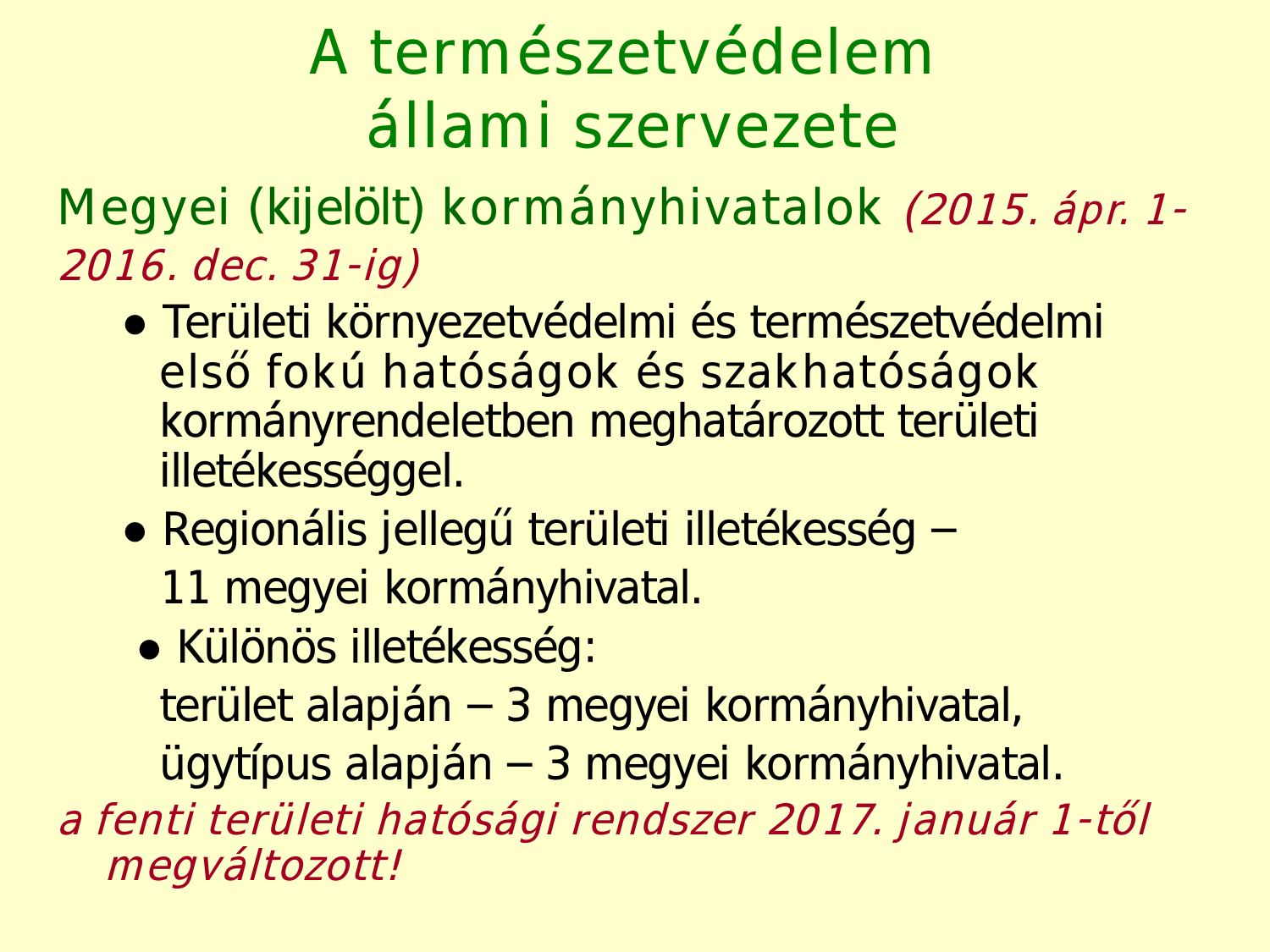

A természetvédelem
állami szervezete
Megyei (kijelölt) kormányhivatalok (2015. ápr. 1-
2016. dec. 31-ig)
● Területi környezetvédelmi és természetvédelmi  első fokú hatóságok és szakhatóságok kormányrendeletben meghatározott területi illetékességgel.
● Regionális jellegű területi illetékesség –
	11 megyei kormányhivatal.
 ● Különös illetékesség:
	terület alapján – 3 megyei kormányhivatal,
	ügytípus alapján – 3 megyei kormányhivatal.
a fenti területi hatósági rendszer 2017. január 1-től megváltozott!